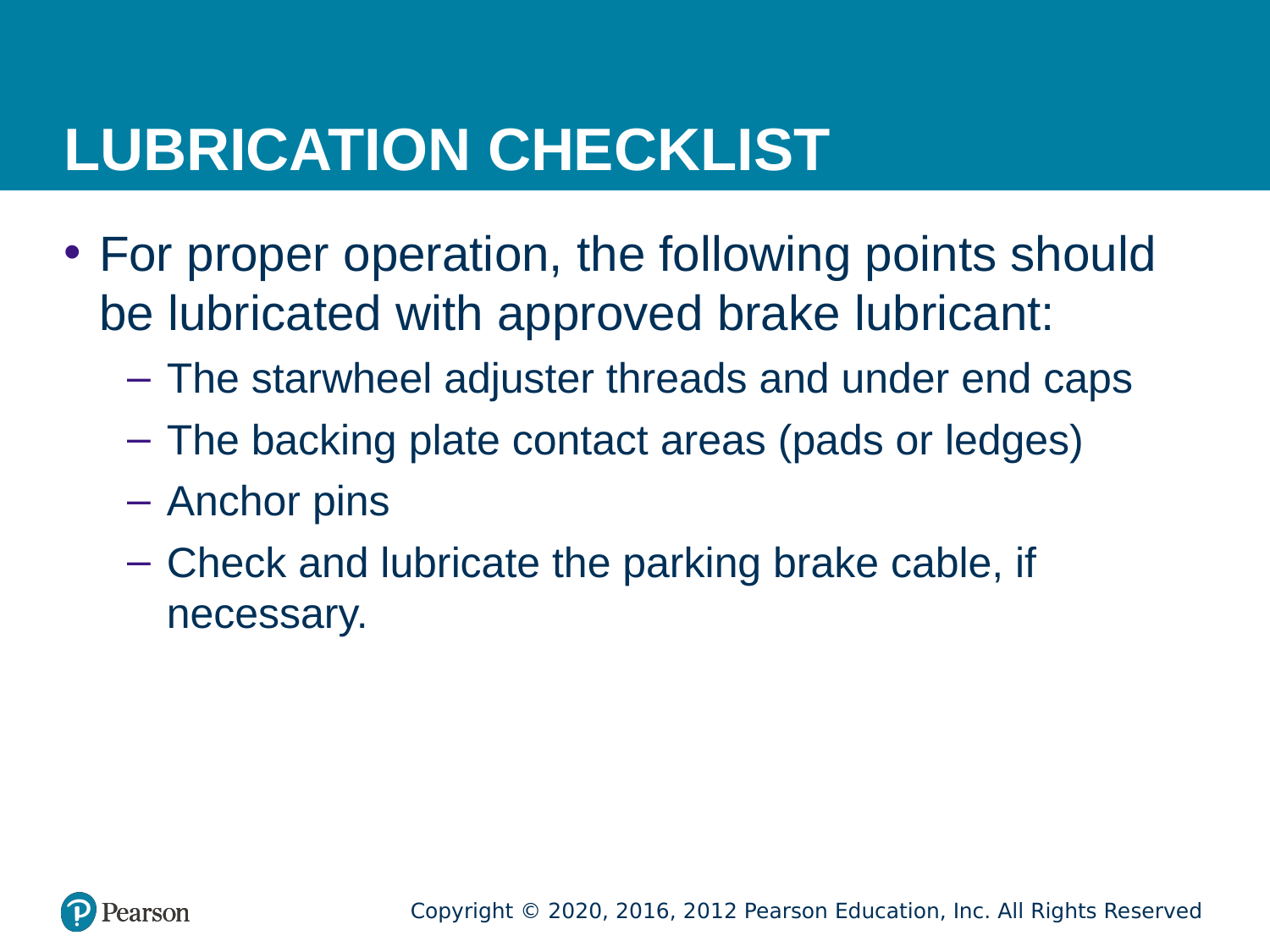

# LUBRICATION CHECKLIST
For proper operation, the following points should be lubricated with approved brake lubricant:
The starwheel adjuster threads and under end caps
The backing plate contact areas (pads or ledges)
Anchor pins
Check and lubricate the parking brake cable, if necessary.